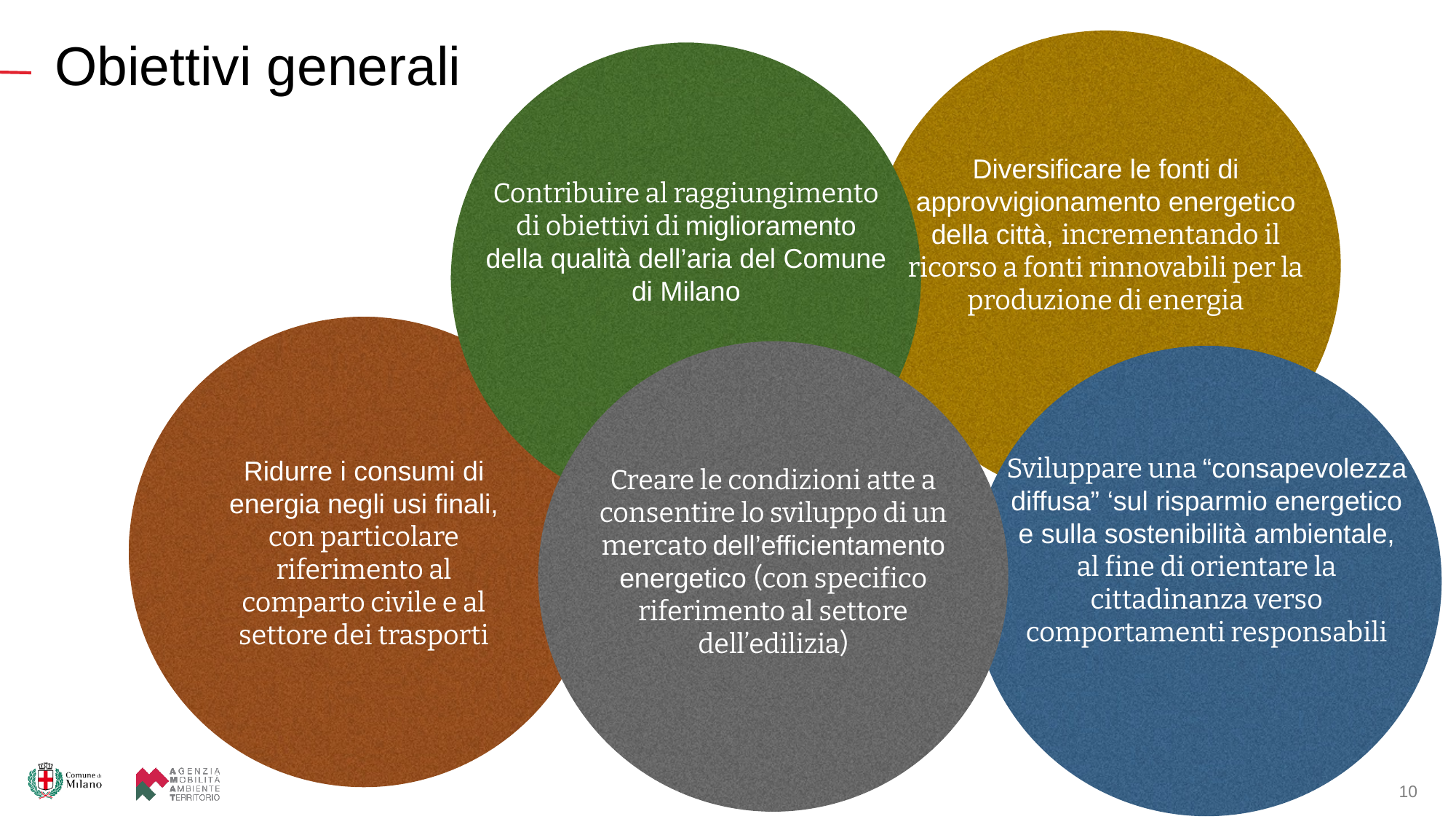

Obiettivi generali

Diversificare le fonti di approvvigionamento energetico della città, incrementando il ricorso a fonti rinnovabili per la produzione di energia
Contribuire al raggiungimento di obiettivi di miglioramento della qualità dell’aria del Comune di Milano
PGT
Piano Governo  del Territori

Ridurre i consumi di energia negli usi finali, con particolare riferimento al comparto civile e al settore dei trasporti
Sviluppare una “consapevolezza diffusa” ‘sul risparmio energetico e sulla sostenibilità ambientale, al fine di orientare la cittadinanza verso comportamenti responsabili
Creare le condizioni atte a consentire lo sviluppo di un mercato dell’efficientamento energetico (con specifico riferimento al settore dell’edilizia)
10